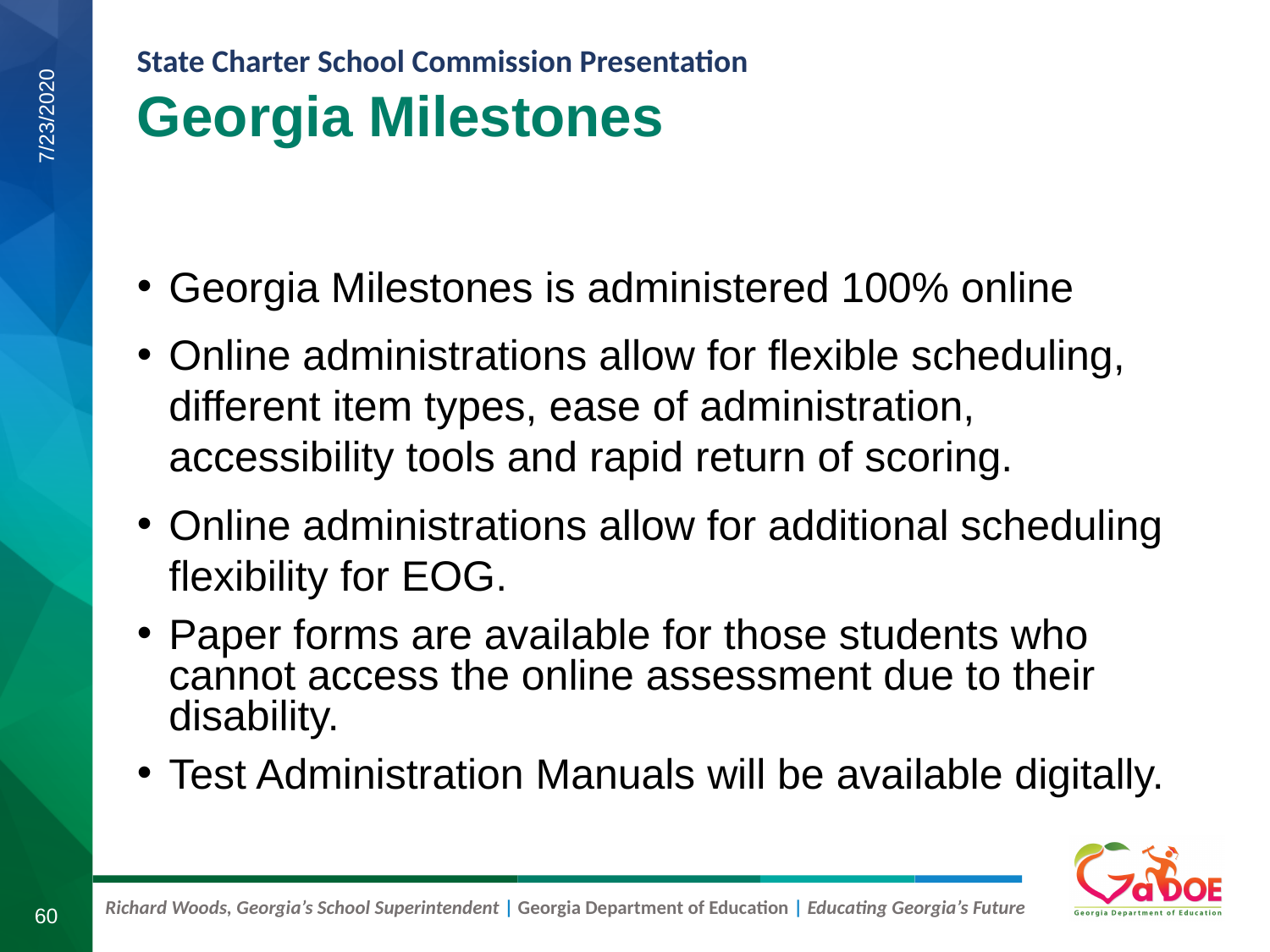

# Georgia Milestones

7/23/2020
Georgia Milestones is administered 100% online
Online administrations allow for flexible scheduling, different item types, ease of administration, accessibility tools and rapid return of scoring.
Online administrations allow for additional scheduling flexibility for EOG.
Paper forms are available for those students who cannot access the online assessment due to their disability.
Test Administration Manuals will be available digitally.
60